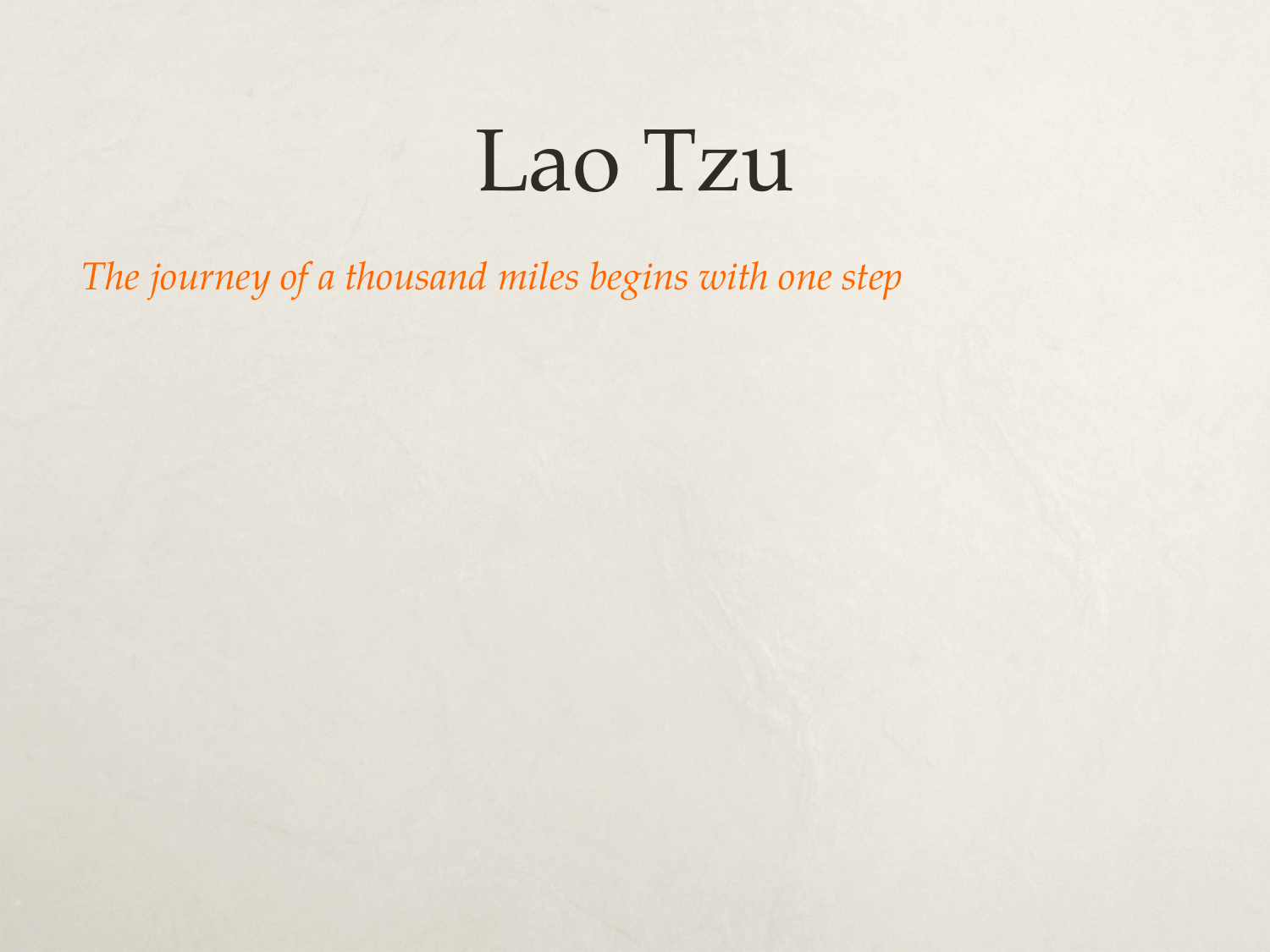

# Lao Tzu
The journey of a thousand miles begins with one step